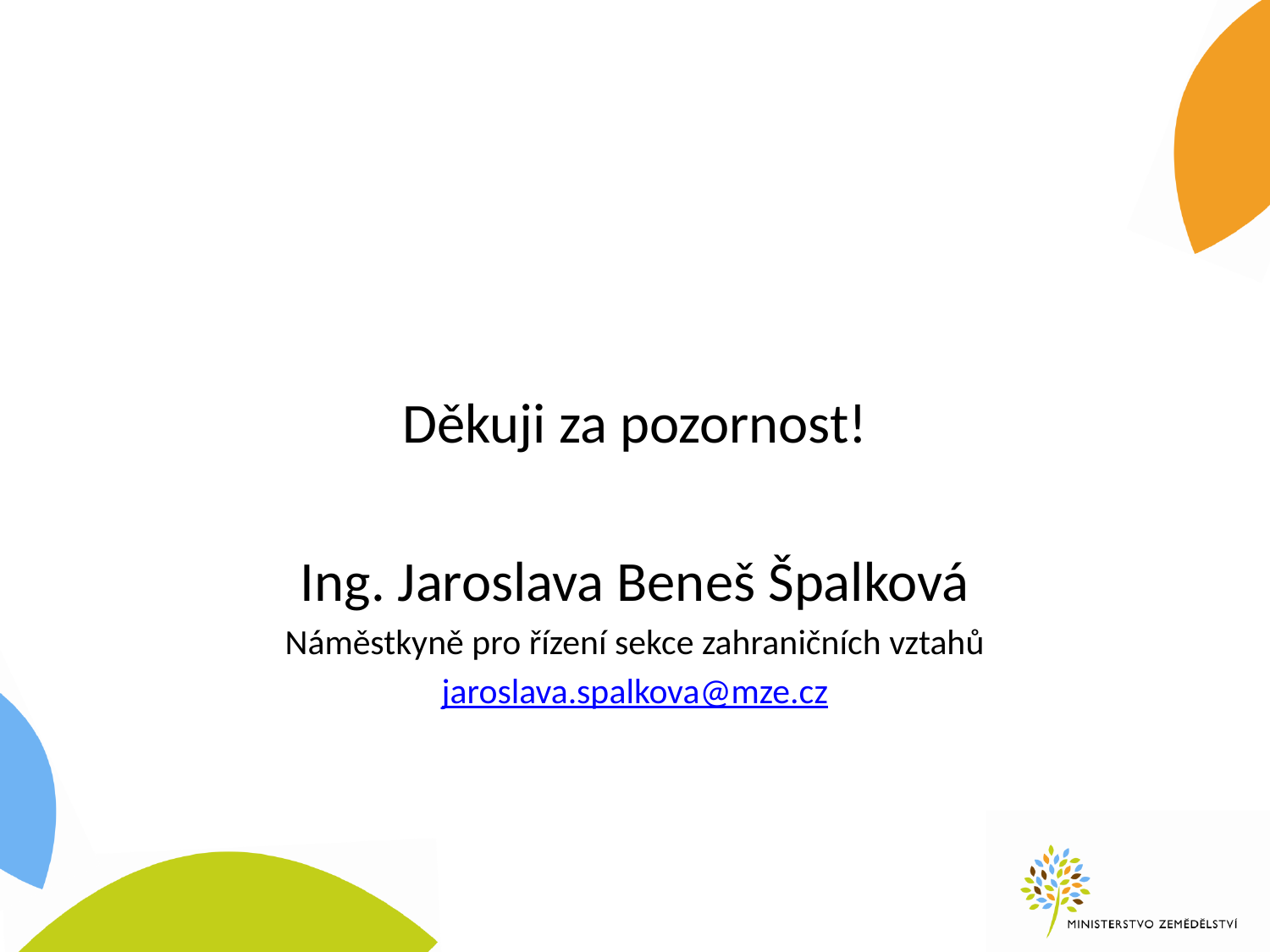

#

Děkuji za pozornost!

Ing. Jaroslava Beneš Špalková
Náměstkyně pro řízení sekce zahraničních vztahů
jaroslava.spalkova@mze.cz